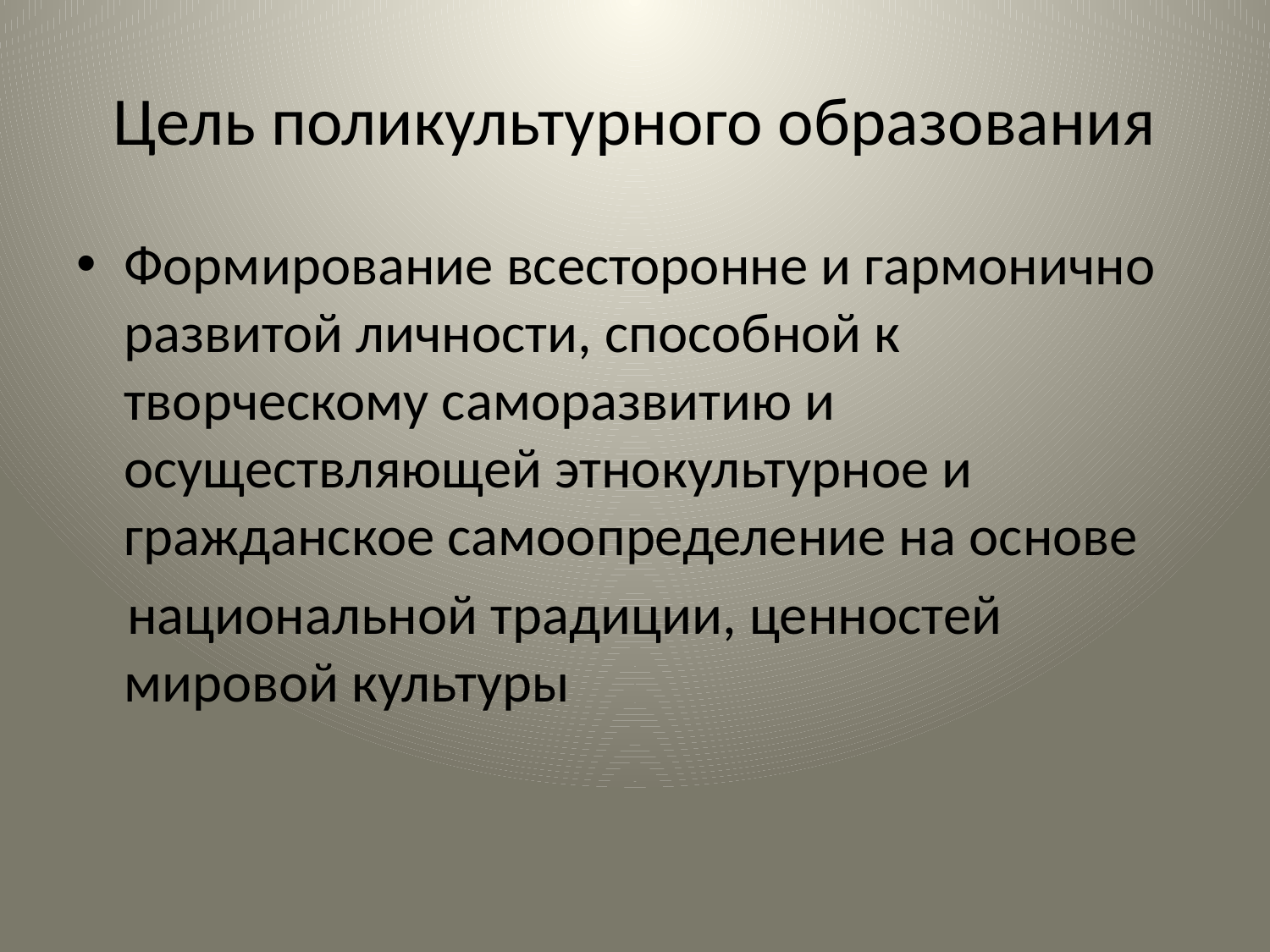

# Цель поликультурного образования
Формирование всесторонне и гармонично развитой личности, способной к творческому саморазвитию и осуществляющей этнокультурное и гражданское самоопределение на основе
    национальной традиции, ценностей мировой культуры